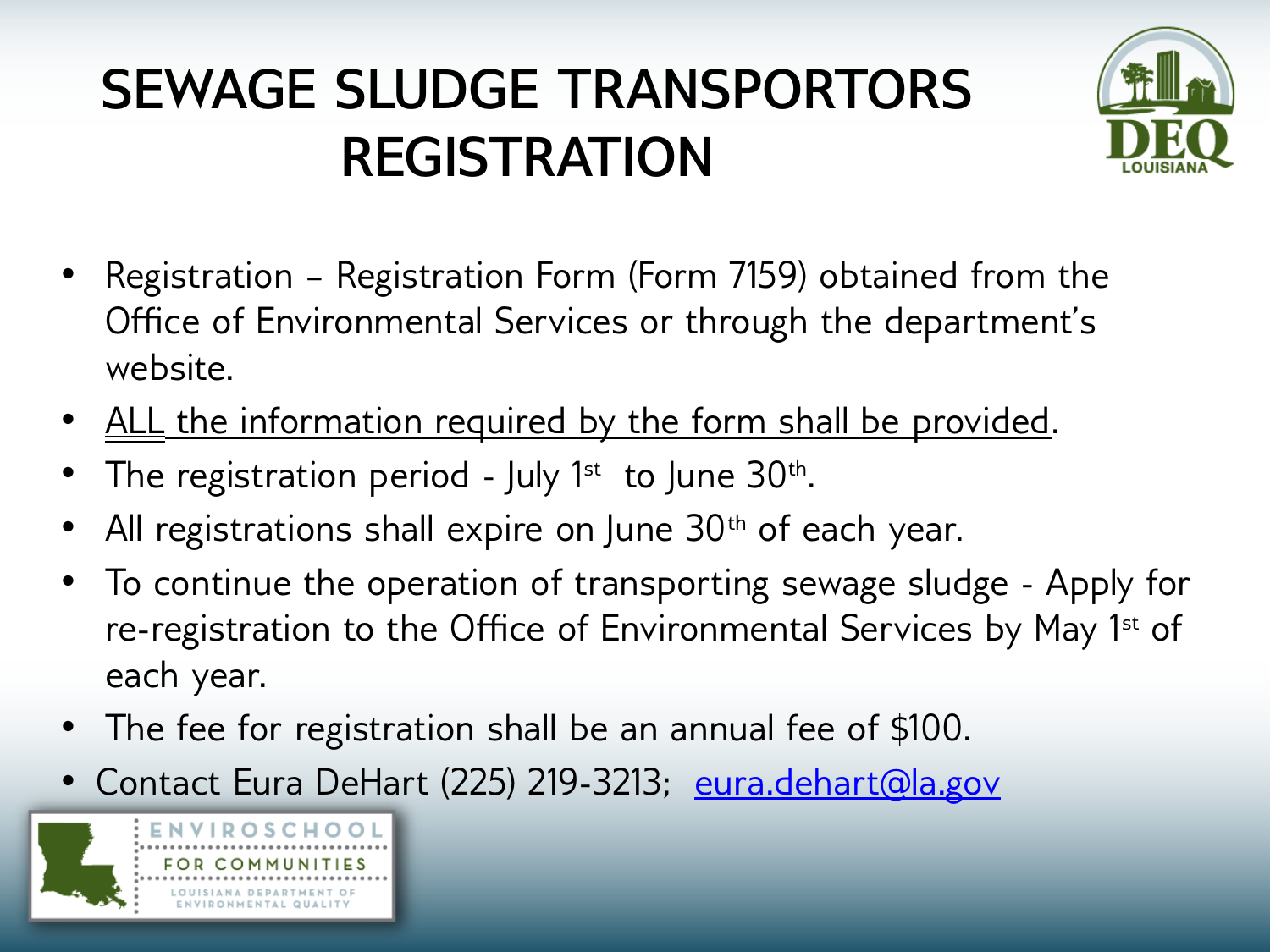

# SEWAGE SLUDGE TRANSPORTORS REGISTRATION
Registration – Registration Form (Form 7159) obtained from the Office of Environmental Services or through the department’s website.
ALL the information required by the form shall be provided.
The registration period - July 1st  to June 30th.
All registrations shall expire on June 30th of each year.
To continue the operation of transporting sewage sludge - Apply for re-registration to the Office of Environmental Services by May 1st of each year.
The fee for registration shall be an annual fee of $100.
Contact Eura DeHart (225) 219-3213;  eura.dehart@la.gov